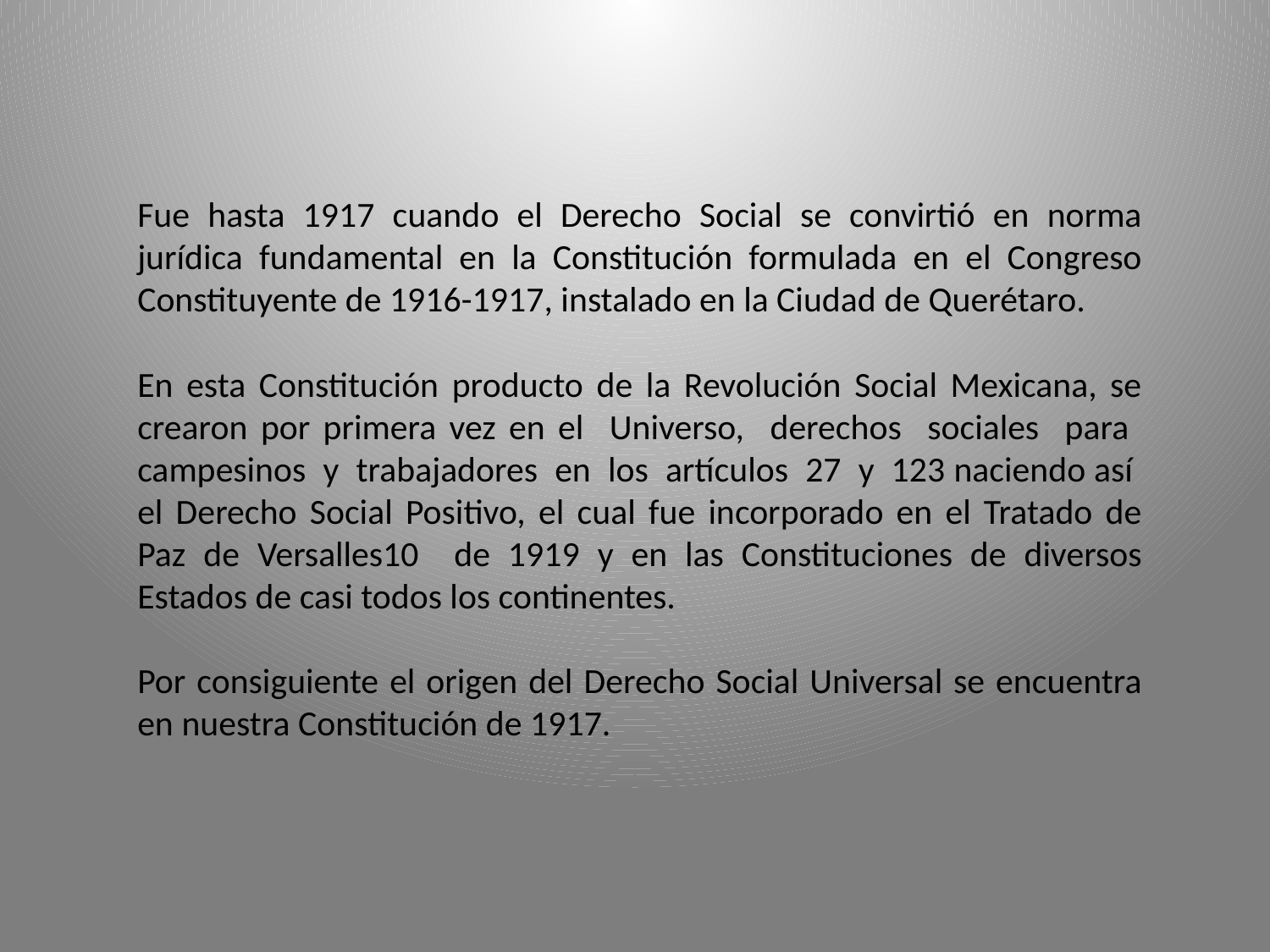

Fue hasta 1917 cuando el Derecho Social se convirtió en norma jurídica fundamental en la Constitución formulada en el Congreso Constituyente de 1916-1917, instalado en la Ciudad de Querétaro.

En esta Constitución producto de la Revolución Social Mexicana, se crearon por primera vez en el  Universo,  derechos  sociales  para  campesinos  y  trabajadores  en  los  artículos  27  y  123 naciendo así  el Derecho Social Positivo, el cual fue incorporado en el Tratado de Paz de Versalles10  de 1919 y en las Constituciones de diversos Estados de casi todos los continentes.

Por consiguiente el origen del Derecho Social Universal se encuentra en nuestra Constitución de 1917.